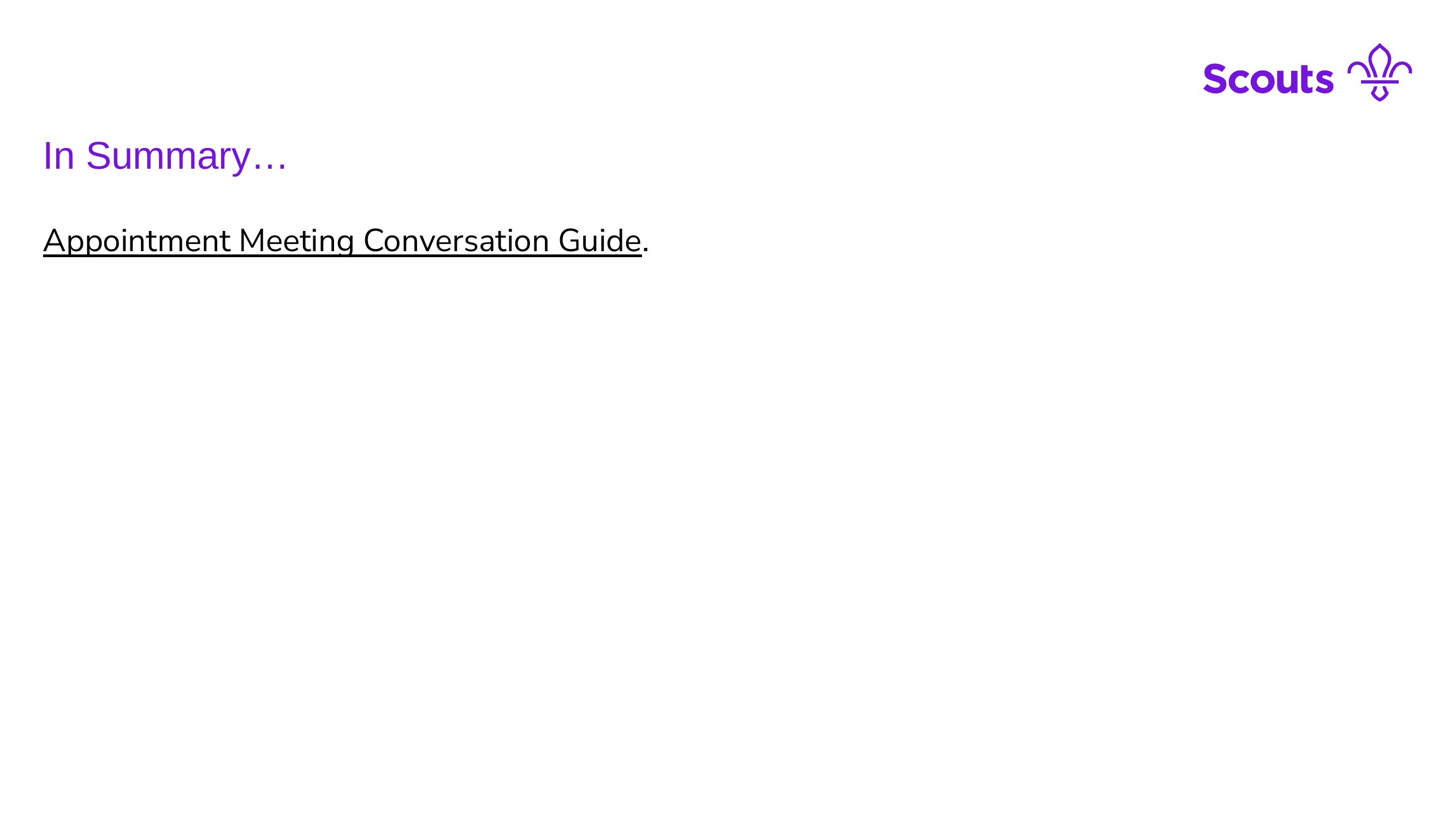

#

In Summary…

Appointment Meeting Conversation Guide.